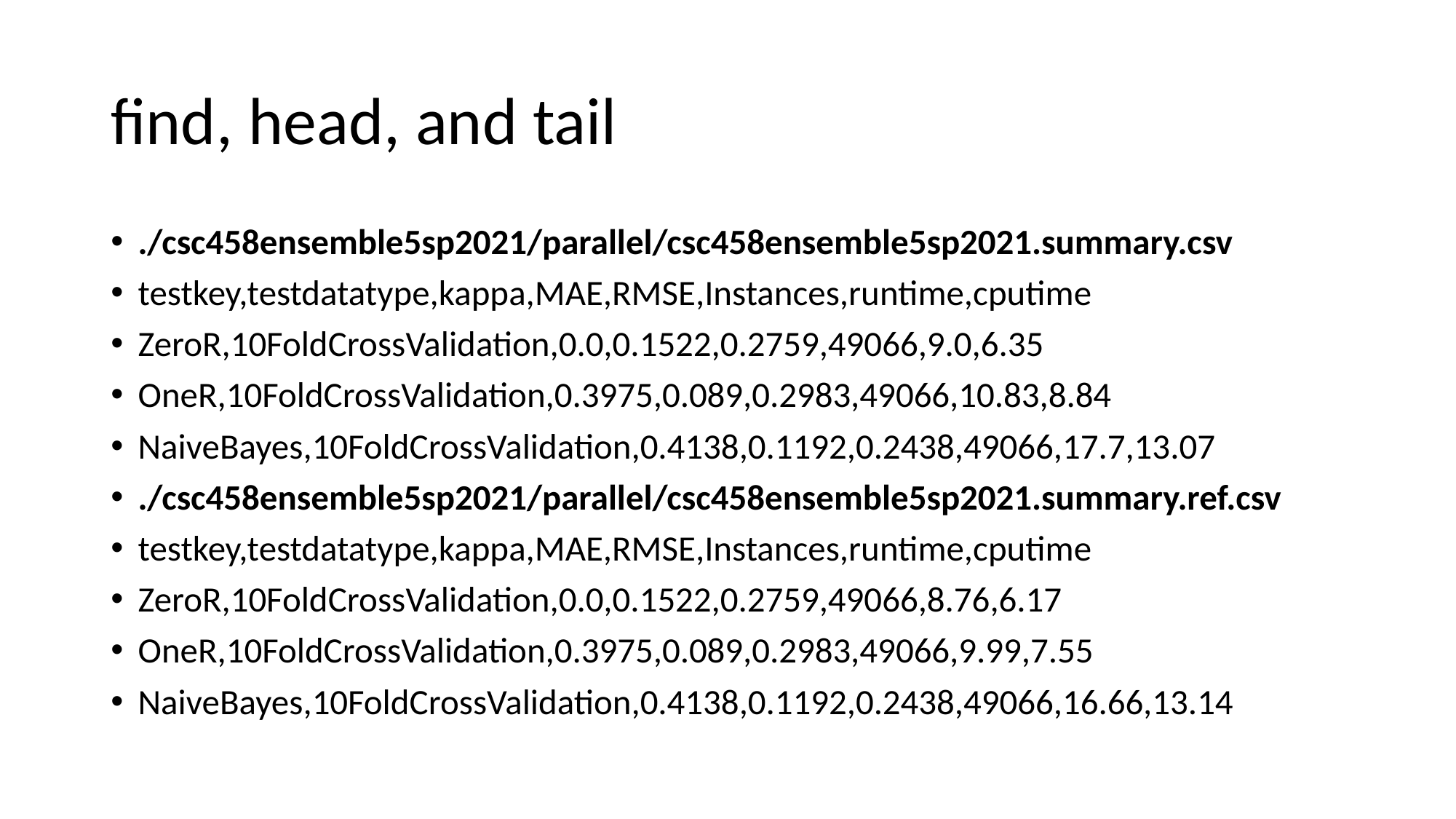

# find, head, and tail
./csc458ensemble5sp2021/parallel/csc458ensemble5sp2021.summary.csv
testkey,testdatatype,kappa,MAE,RMSE,Instances,runtime,cputime
ZeroR,10FoldCrossValidation,0.0,0.1522,0.2759,49066,9.0,6.35
OneR,10FoldCrossValidation,0.3975,0.089,0.2983,49066,10.83,8.84
NaiveBayes,10FoldCrossValidation,0.4138,0.1192,0.2438,49066,17.7,13.07
./csc458ensemble5sp2021/parallel/csc458ensemble5sp2021.summary.ref.csv
testkey,testdatatype,kappa,MAE,RMSE,Instances,runtime,cputime
ZeroR,10FoldCrossValidation,0.0,0.1522,0.2759,49066,8.76,6.17
OneR,10FoldCrossValidation,0.3975,0.089,0.2983,49066,9.99,7.55
NaiveBayes,10FoldCrossValidation,0.4138,0.1192,0.2438,49066,16.66,13.14